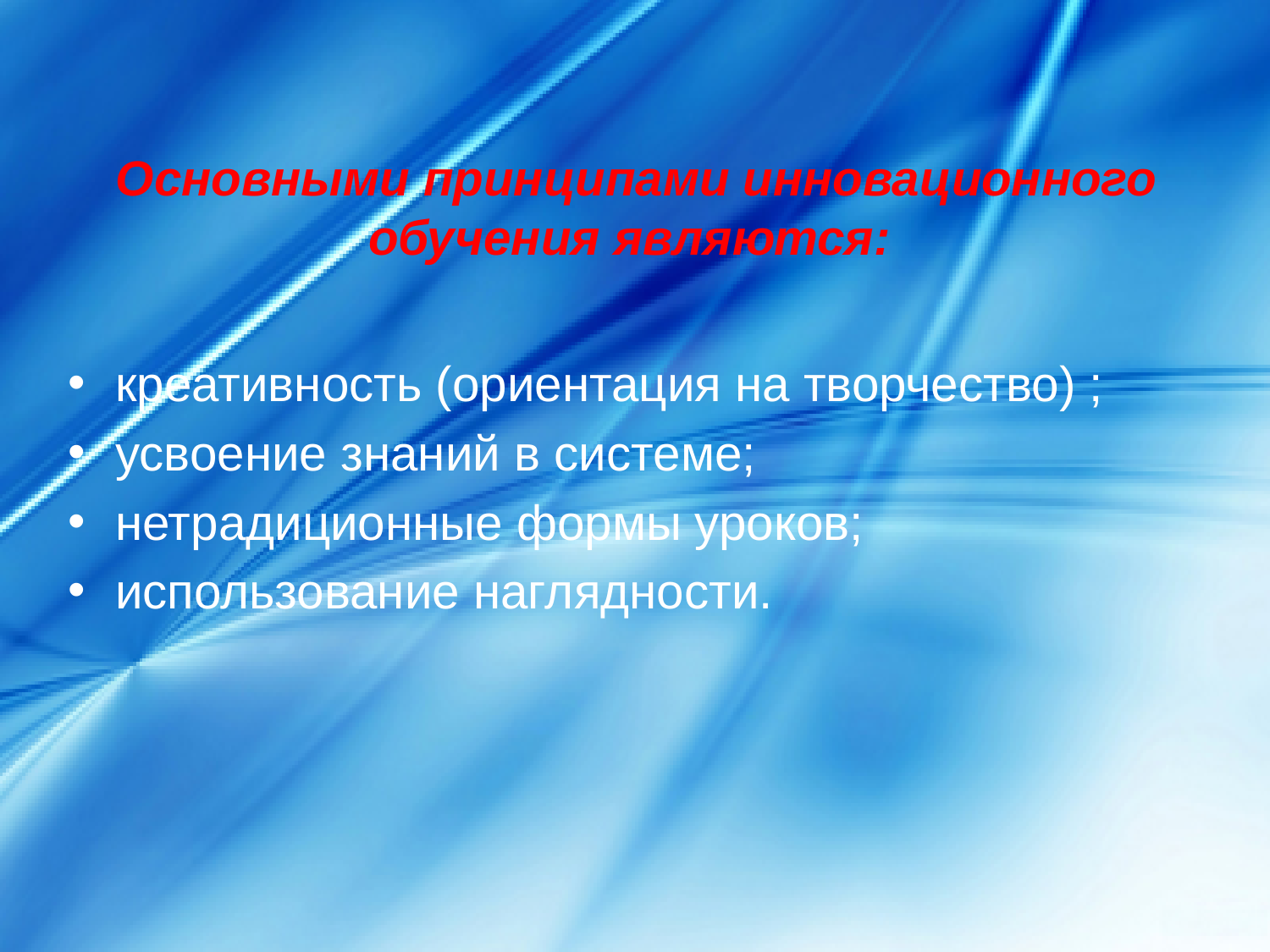

# Основными принципами инновационного обучения являются:
креативность (ориентация на творчество) ;
усвоение знаний в системе;
нетрадиционные формы уроков;
использование наглядности.